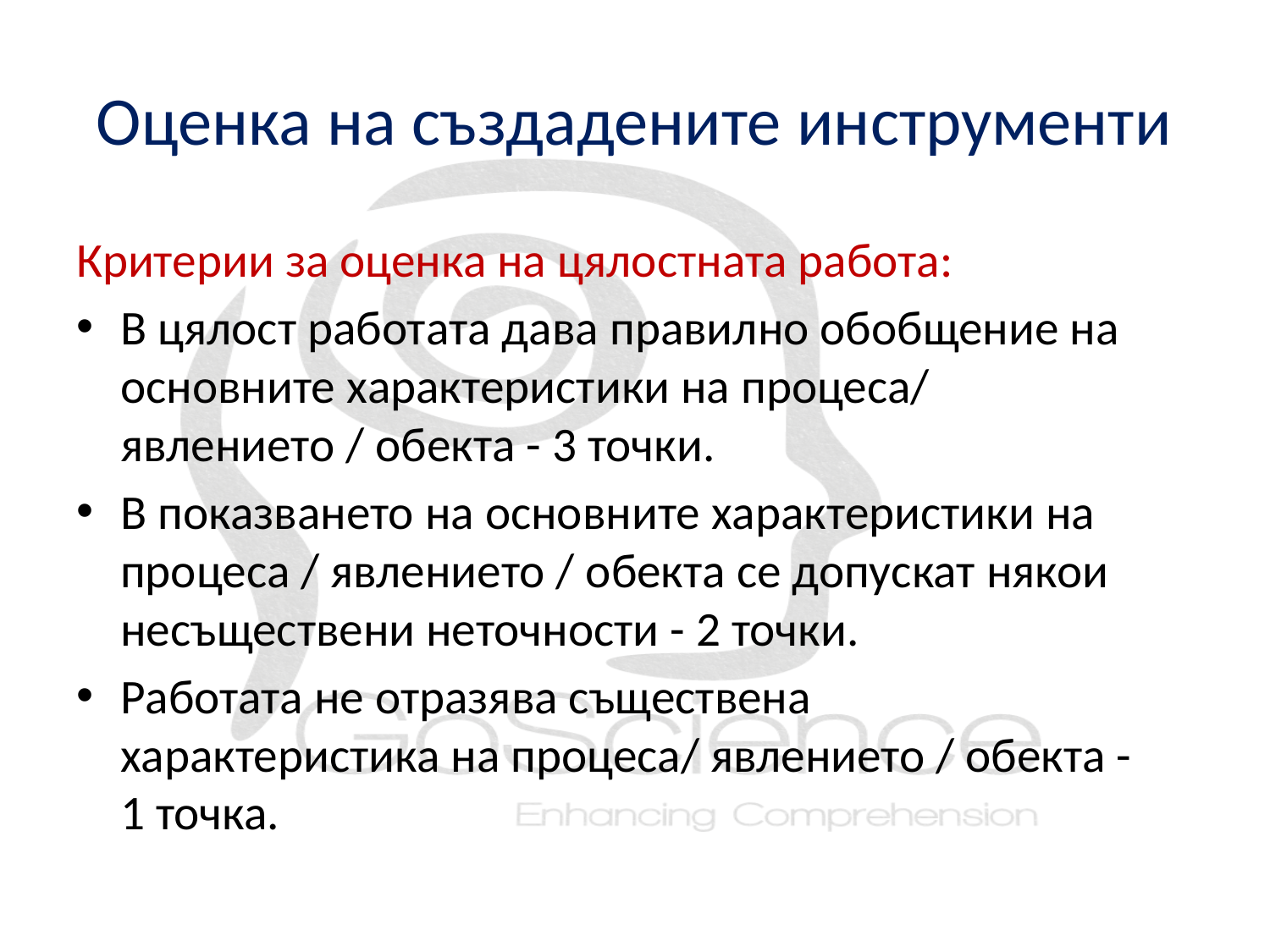

# Оценка на създадените инструменти
Критерии за оценка на цялостната работа:
В цялост работата дава правилно обобщение на основните характеристики на процеса/ явлението / обекта - 3 точки.
В показването на основните характеристики на процеса / явлението / обекта се допускат някои несъществени неточности - 2 точки.
Работата не отразява съществена характеристика на процеса/ явлението / обекта - 1 точка.